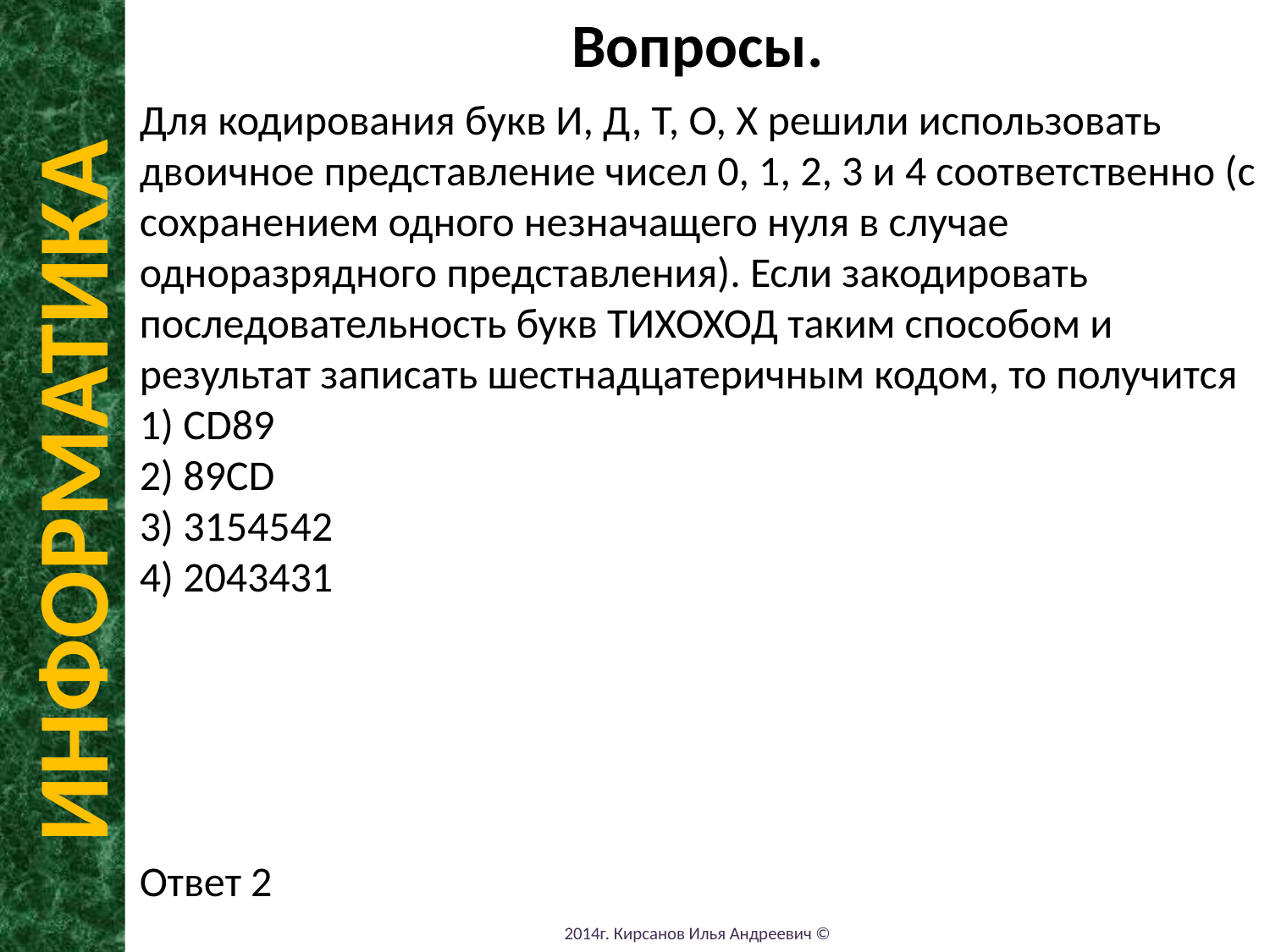

Вопросы.

Для кодирования букв И, Д, Т, О, X решили использовать двоичное представление чисел 0, 1, 2, 3 и 4 соответственно (с сохранением одного незначащего нуля в случае одноразрядного представления). Если закодировать последовательность букв ТИХОХОД таким способом и результат записать шестнадцатеричным кодом, то получится
1) CD89
2) 89CD
3) 3154542
4) 2043431

Ответ 2

ИНФОРМАТИКА
2014г. Кирсанов Илья Андреевич ©